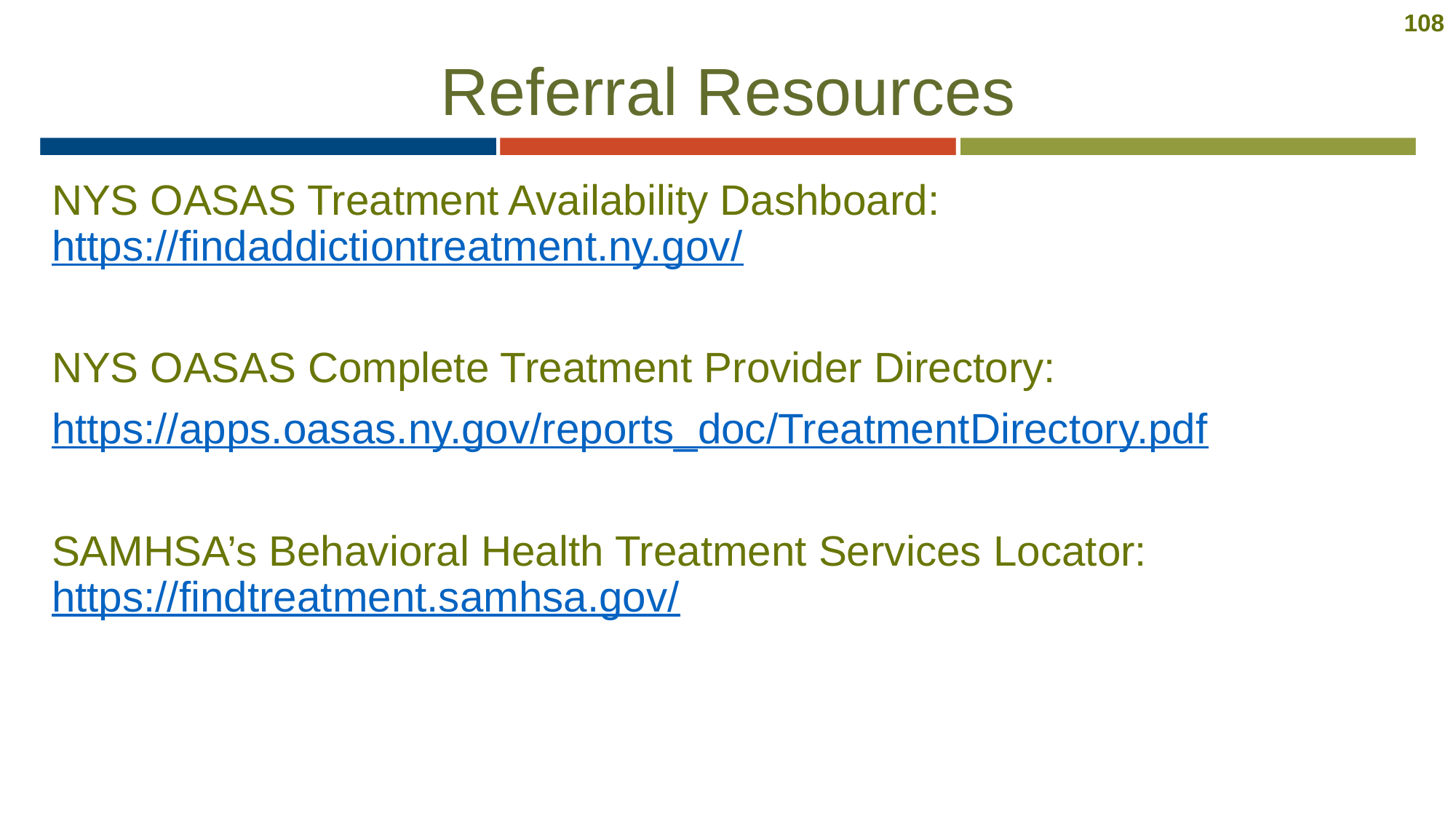

108
# Referral Resources
NYS OASAS Treatment Availability Dashboard:             https://findaddictiontreatment.ny.gov/

NYS OASAS Complete Treatment Provider Directory:
https://apps.oasas.ny.gov/reports_doc/TreatmentDirectory.pdf

SAMHSA’s Behavioral Health Treatment Services Locator: https://findtreatment.samhsa.gov/